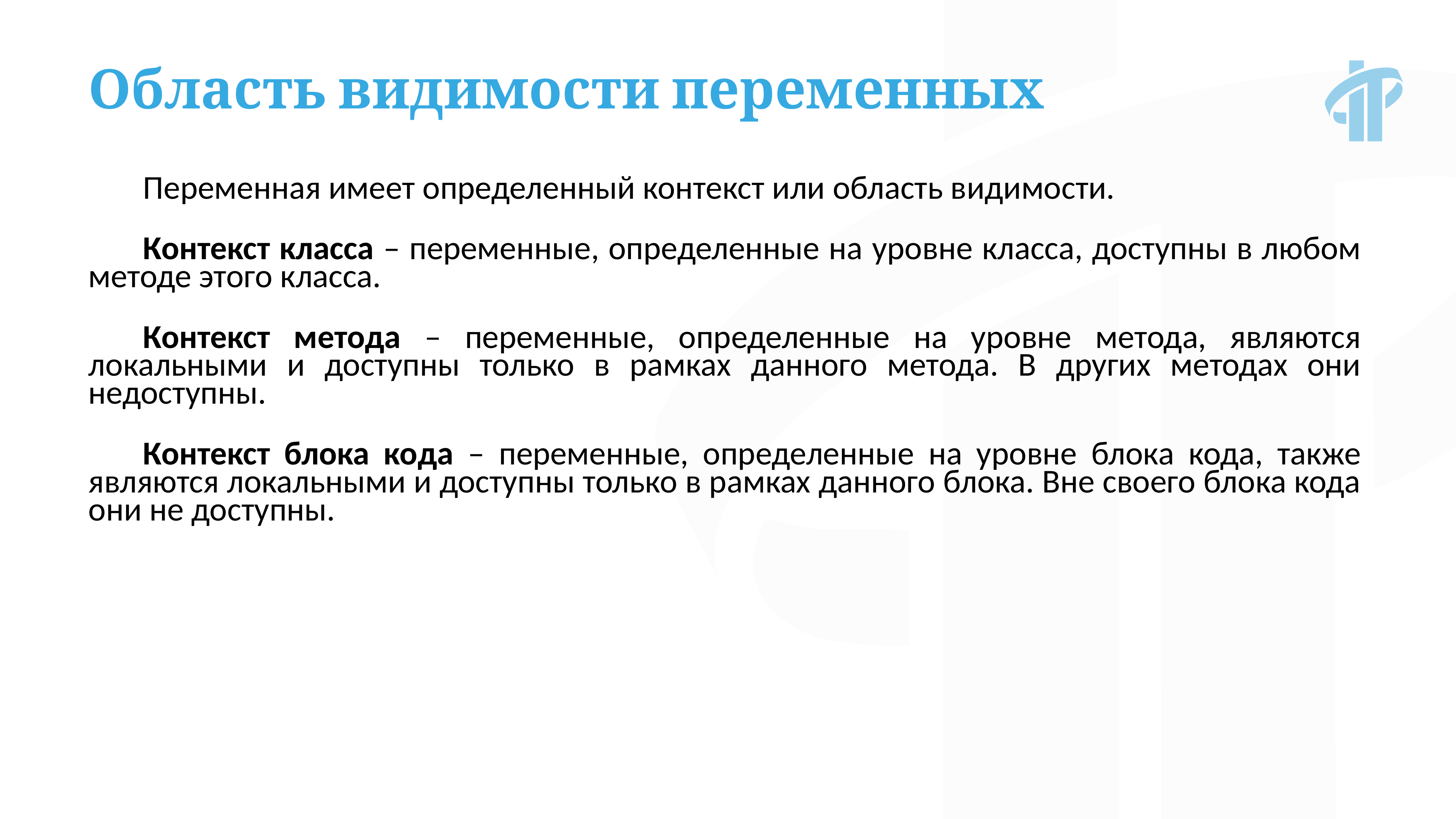

Область видимости переменных
Переменная имеет определенный контекст или область видимости.

Контекст класса – переменные, определенные на уровне класса, доступны в любом методе этого класса.

Контекст метода – переменные, определенные на уровне метода, являются локальными и доступны только в рамках данного метода. В других методах они недоступны.

Контекст блока кода – переменные, определенные на уровне блока кода, также являются локальными и доступны только в рамках данного блока. Вне своего блока кода они не доступны.